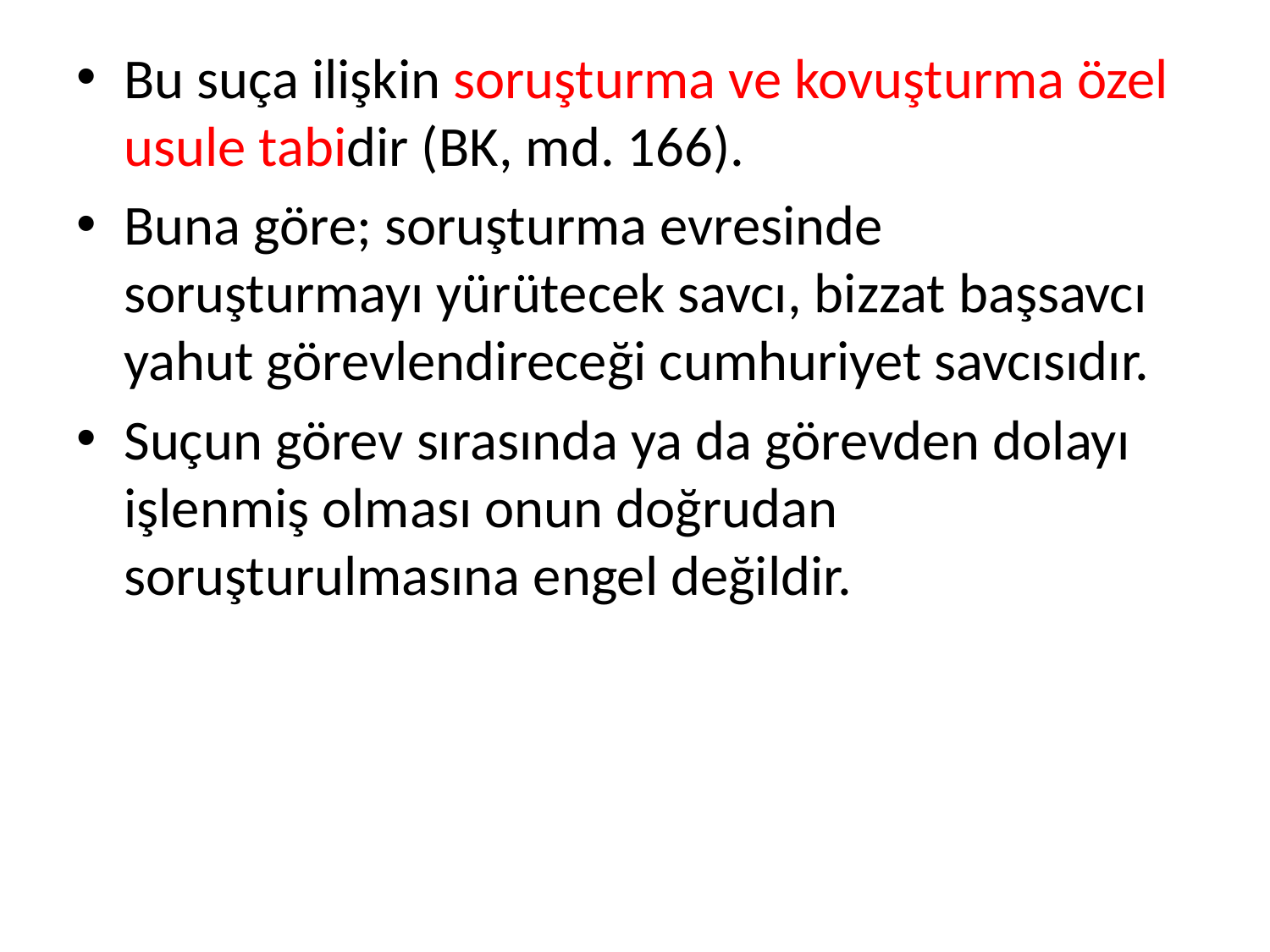

Bu suça ilişkin soruşturma ve kovuşturma özel usule tabidir (BK, md. 166).
Buna göre; soruşturma evresinde soruşturmayı yürütecek savcı, bizzat başsavcı yahut görevlendireceği cumhuriyet savcısıdır.
Suçun görev sırasında ya da görevden dolayı işlenmiş olması onun doğrudan soruşturulmasına engel değildir.